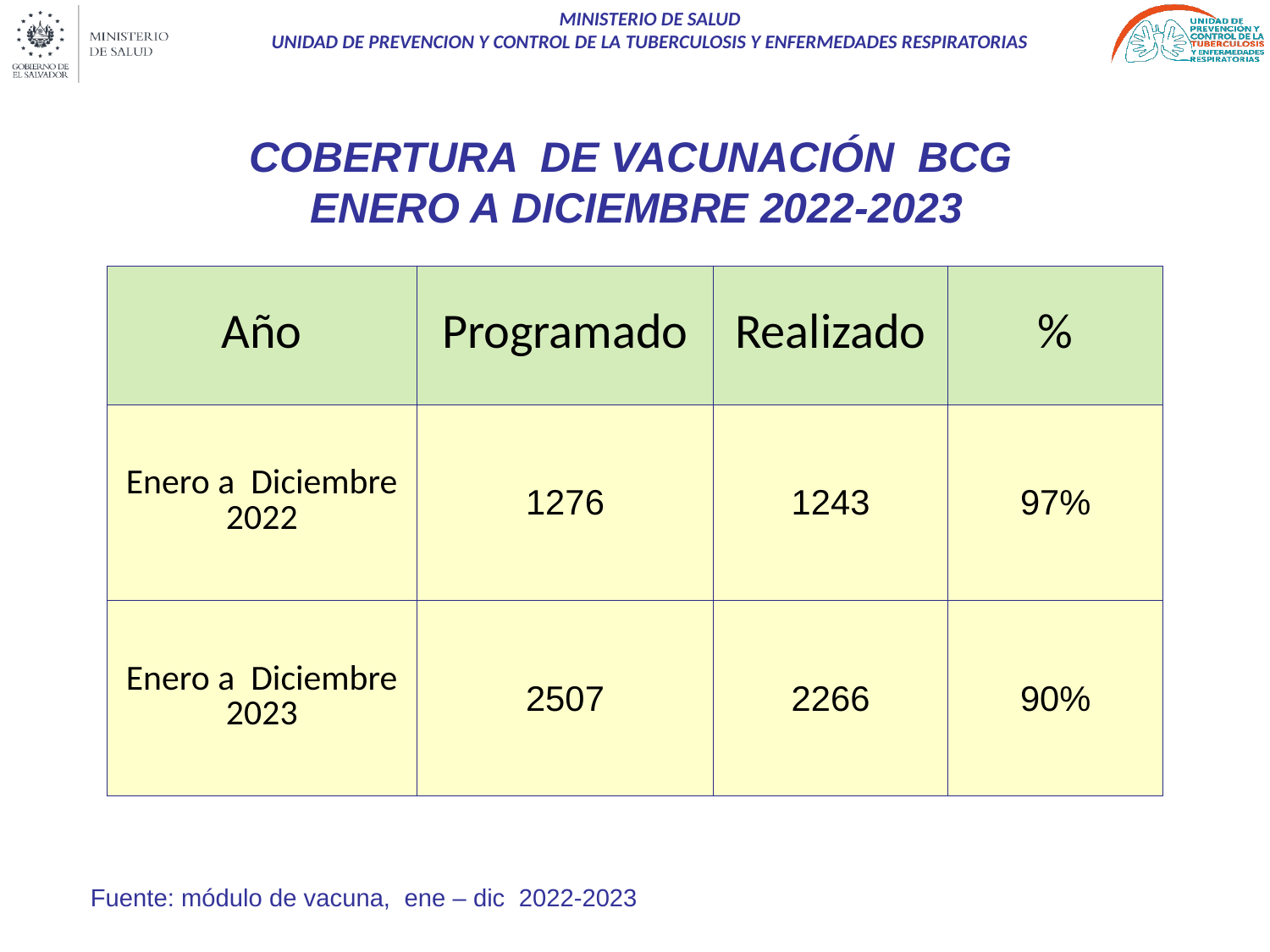

# COBERTURA  DE VACUNACIÓN  BCG ENERO A DICIEMBRE 2022-2023
| Año | Programado | Realizado | % |
| --- | --- | --- | --- |
| Enero a Diciembre 2022 | 1276 | 1243 | 97% |
| Enero a Diciembre 2023 | 2507 | 2266 | 90% |
Fuente: módulo de vacuna,  ene – dic  2022-2023